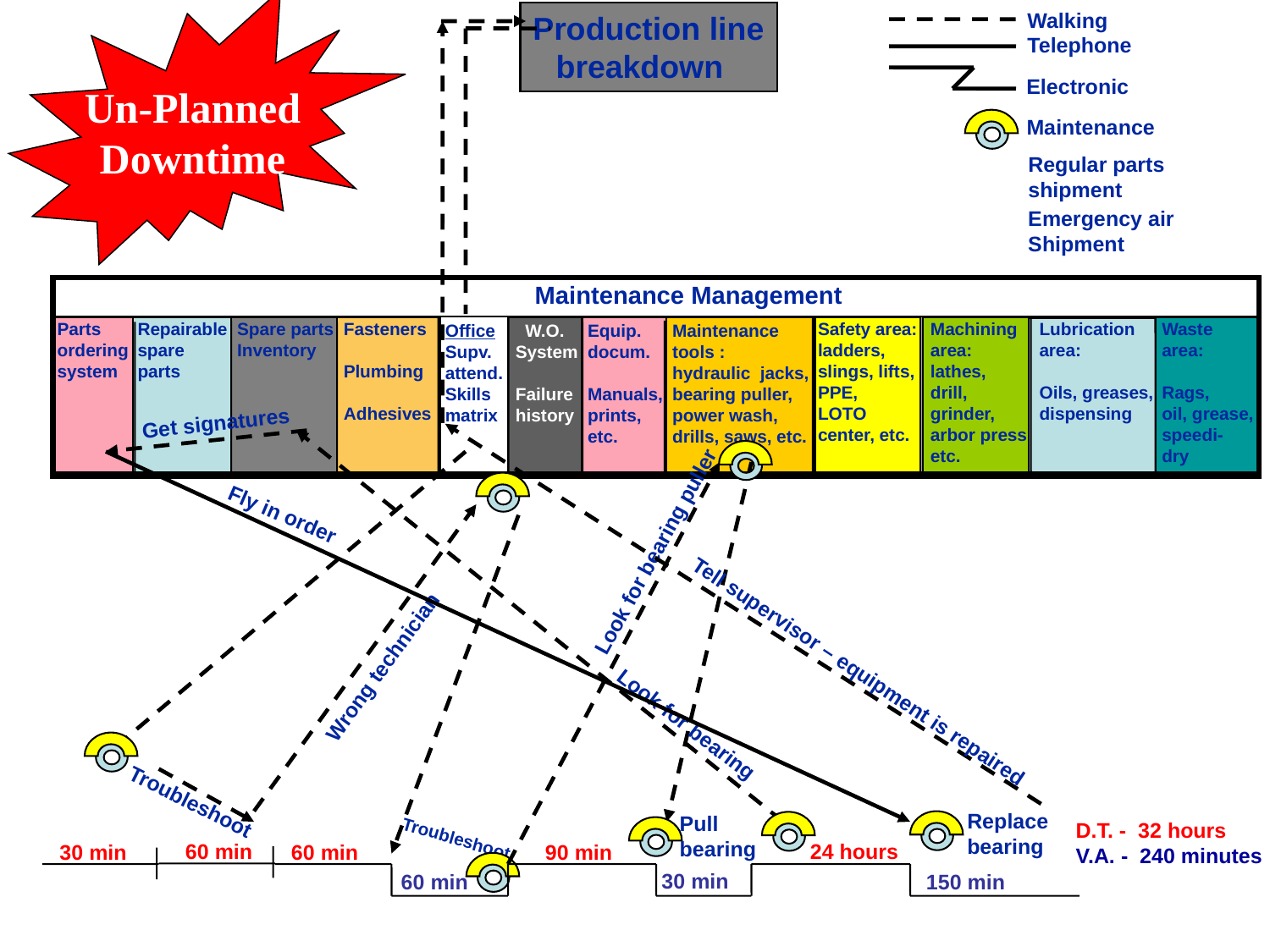

Un-Planned
Downtime
Walking
Telephone
Production line
breakdown

Electronic

Maintenance

Regular parts
shipment
Emergency air
Shipment
Maintenance Management

Parts
ordering
system
Repairable
spare
parts
Spare parts
Inventory
Fasteners

Plumbing

Adhesives
Safety area:
ladders,
slings, lifts,
PPE,
LOTO
center, etc.
Machining
area:
lathes,
drill,
grinder,
arbor press
etc.
Lubrication
area:

Oils, greases,
dispensing
Waste
area:

Rags,
oil, grease,
speedi-
dry
Office
Supv.
attend.
Skills
matrix
  W.O.
System

Failure
history
Equip.
docum.

Manuals,
prints,
etc.
Maintenance
tools :
hydraulic  jacks,
bearing puller,
power wash,
drills, saws, etc.

Get signatures

Fly in order

Look for bearing puller
Wrong technician
Tell supervisor – equipment is repaired
Look for bearing

Troubleshoot
Replace
bearing
Pull
bearing
D.T. -  32 hours
V.A. -  240 minutes

Troubleshoot
60 min
24 hours
60 min
90 min
30 min

30 min
60 min
150 min